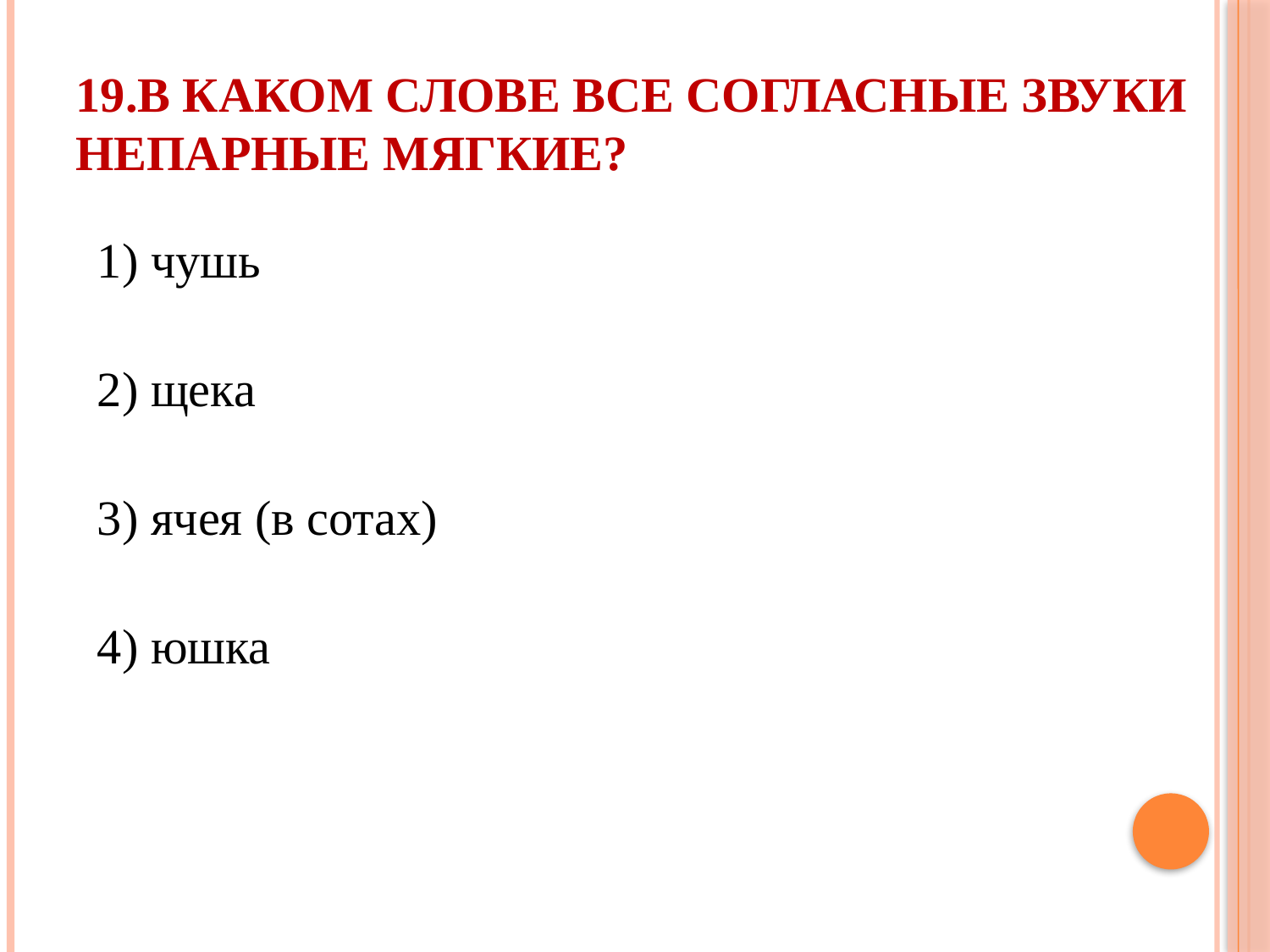

# 19.В каком слове все согласные звуки непарные мягкие?
1) чушь
2) щека
3) ячея (в сотах)
4) юшка